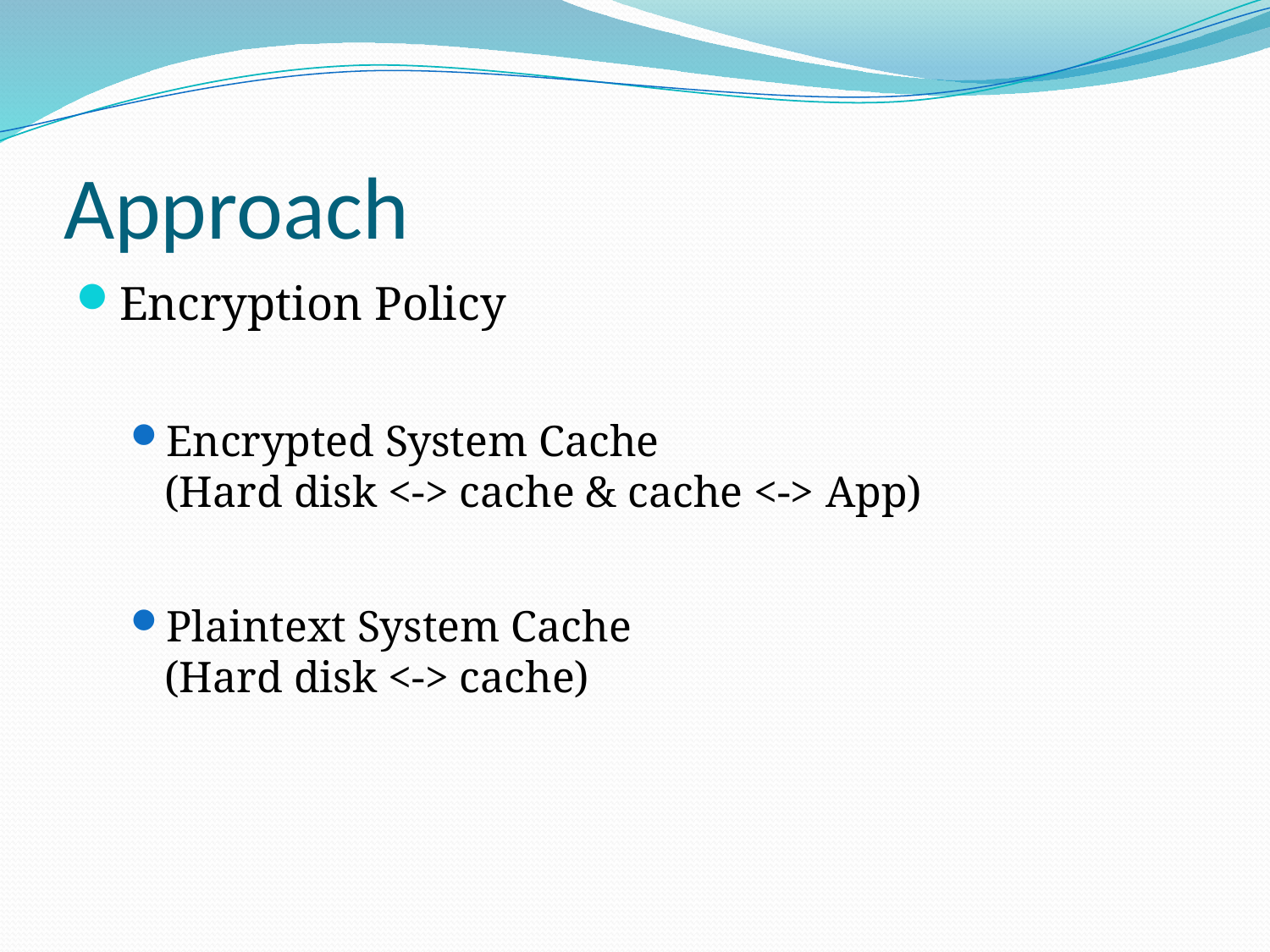

# Approach
Encryption Policy

Encrypted System Cache
(Hard disk <-> cache & cache <-> App)

Plaintext System Cache
(Hard disk <-> cache)